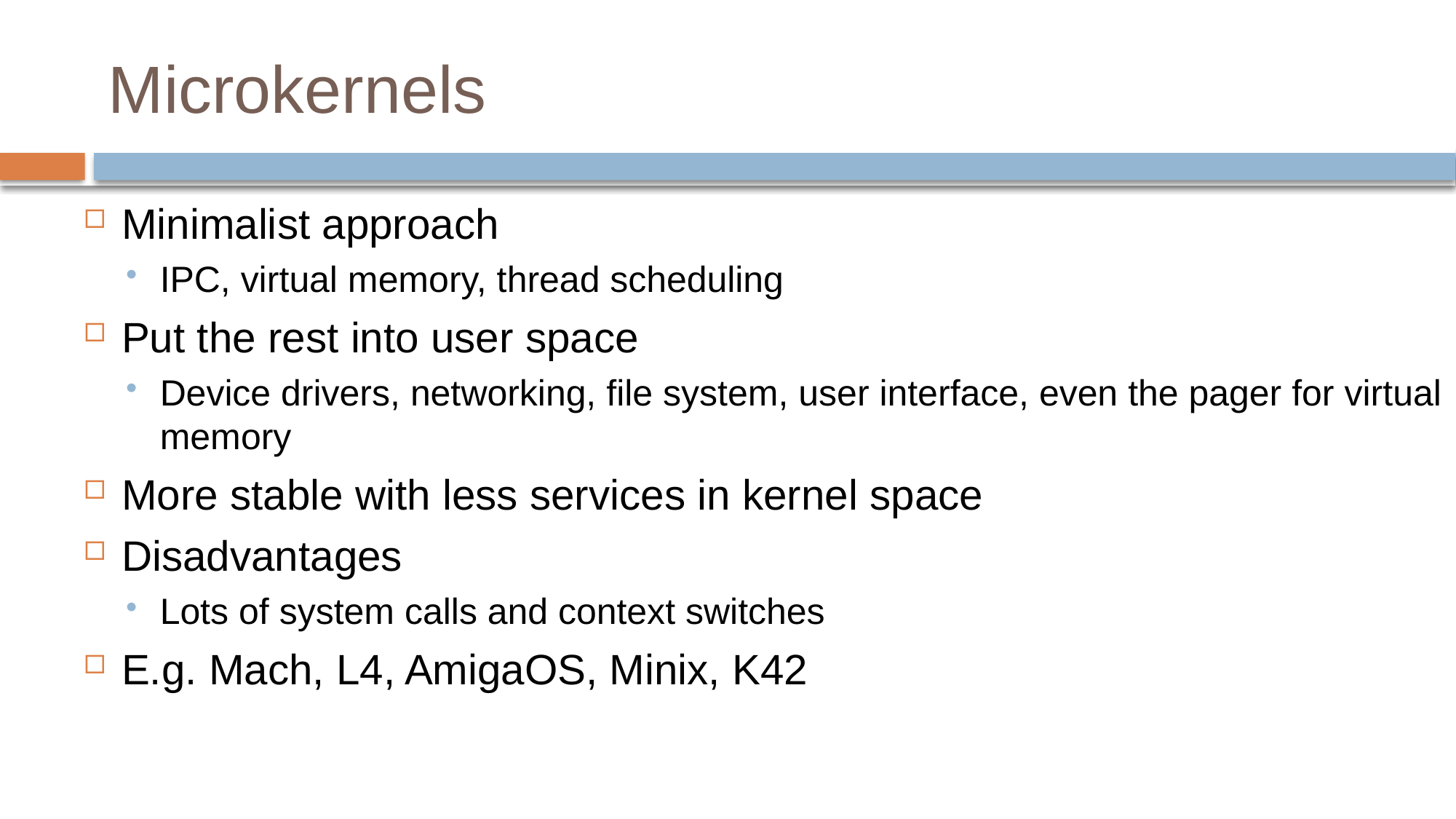

# Microkernels
Minimalist approach
IPC, virtual memory, thread scheduling
Put the rest into user space
Device drivers, networking, file system, user interface, even the pager for virtual memory
More stable with less services in kernel space
Disadvantages
Lots of system calls and context switches
E.g. Mach, L4, AmigaOS, Minix, K42